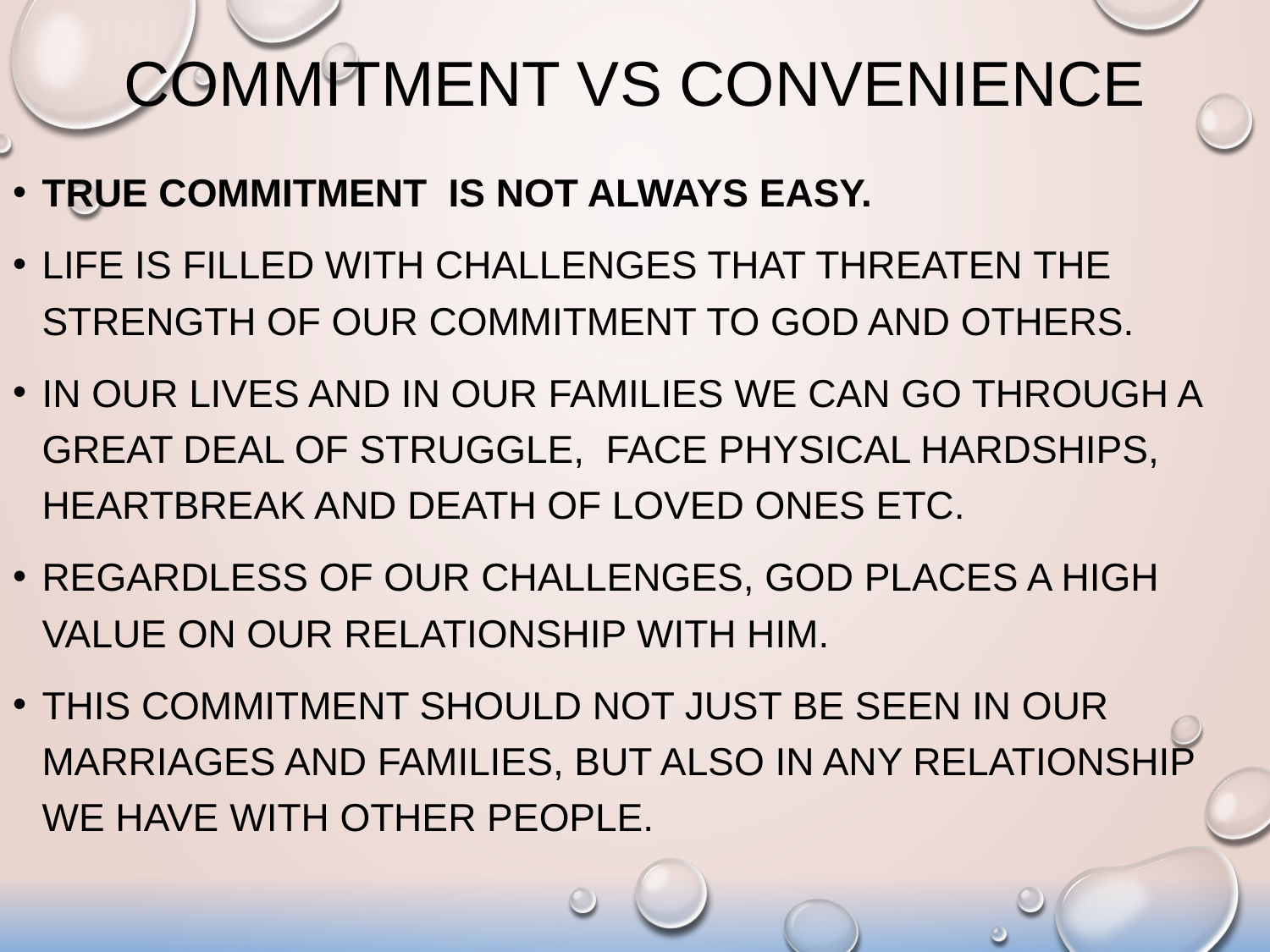

# Commitment vs convenience
True commitment  is not always easy.
Life is filled with challenges that threaten the strength of our commitment to God and others.
In our lives and in our Families WE can go through a great deal of struggle,  face physical hardships, heartbreak and death of loved ones etc.
Regardless of our challenges, God places a high value on our relationship with him.
This commitment should not just be seen in our marriages and families, but also in any relationship we have with other people.